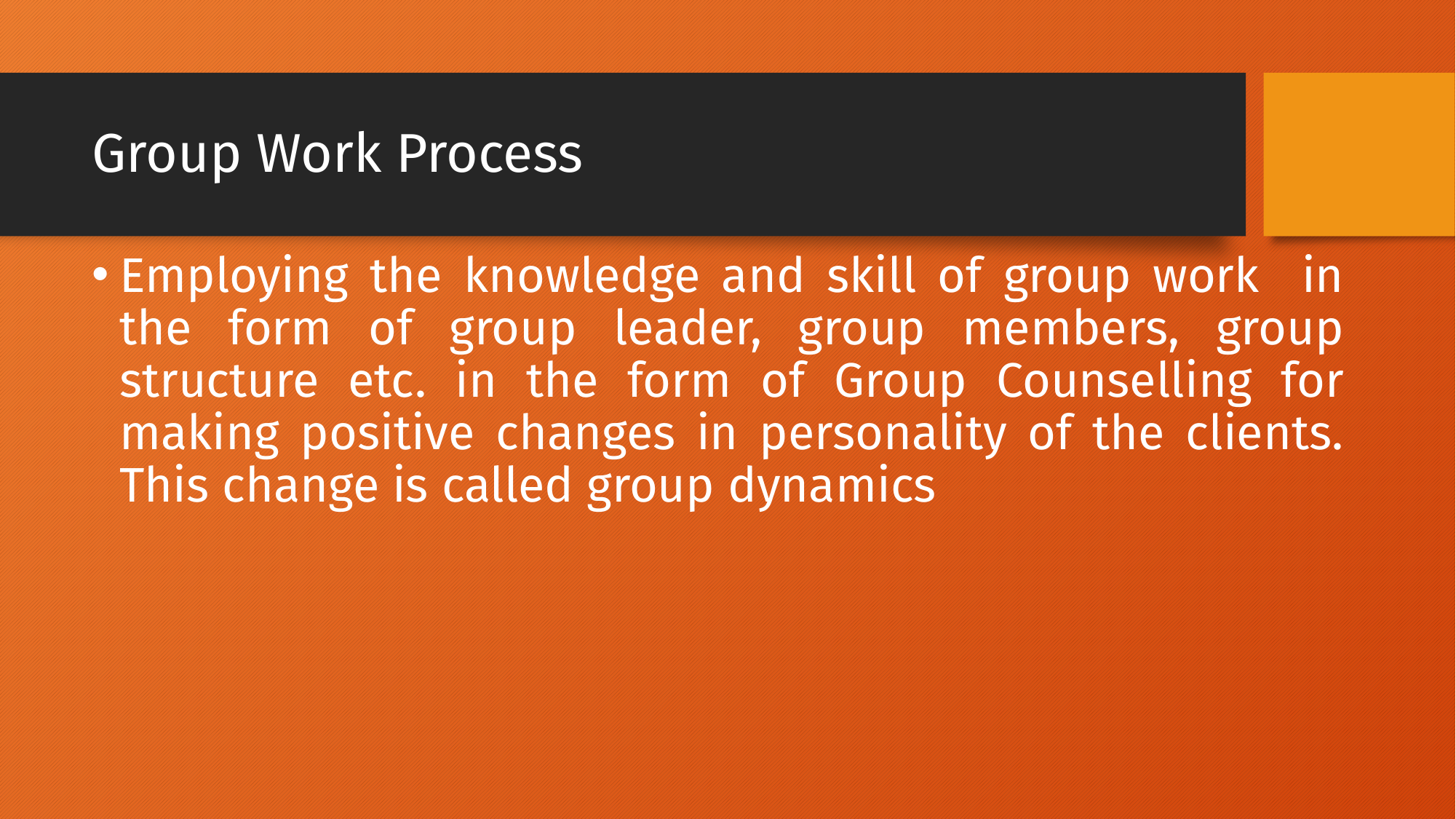

# Group Work Process
Employing the knowledge and skill of group work  in the form of group leader, group members, group structure etc. in the form of Group Counselling for making positive changes in personality of the clients. This change is called group dynamics